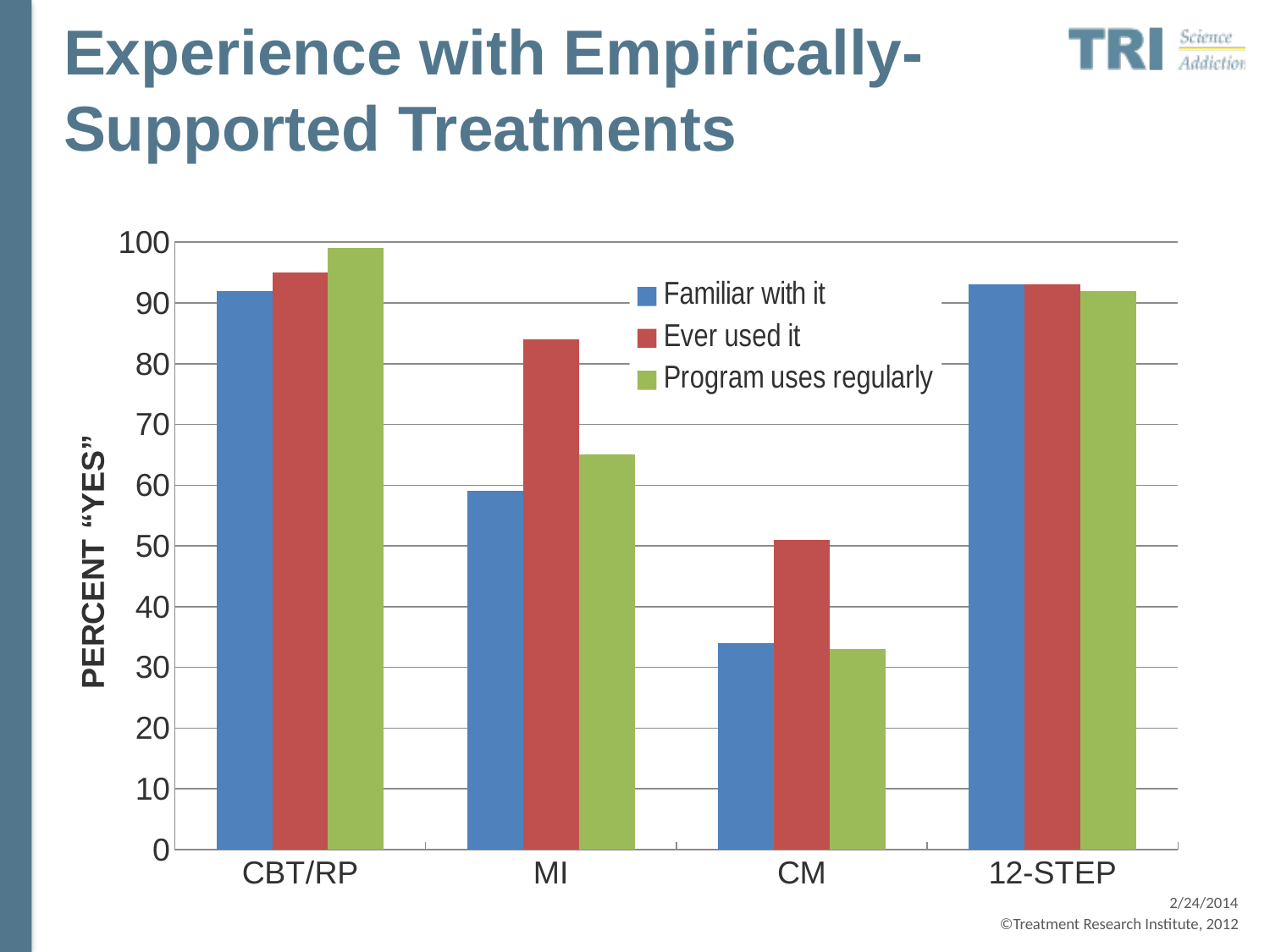

# Experience with Empirically-Supported Treatments

### Chart

| Category | Familiar with it | Ever used it | Program uses regularly |
|---|---|---|---|
| CBT/RP | 92.0 | 95.0 | 99.0 |
| MI | 59.0 | 84.0 | 65.0 |
| CM | 34.0 | 51.0 | 33.0 |
| 12-STEP | 93.0 | 93.0 | 92.0 |